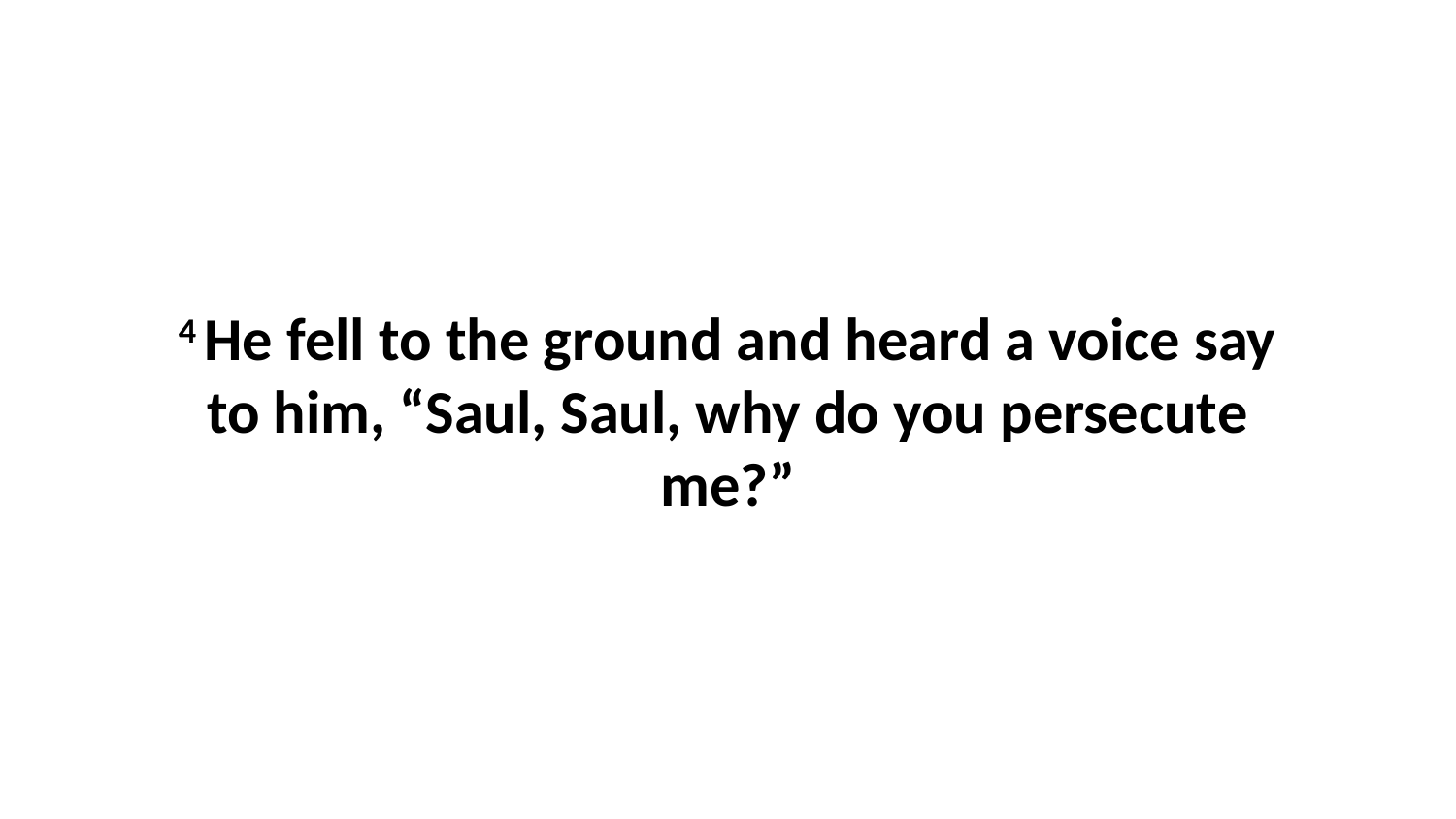

4 He fell to the ground and heard a voice say to him, “Saul, Saul, why do you persecute me?”